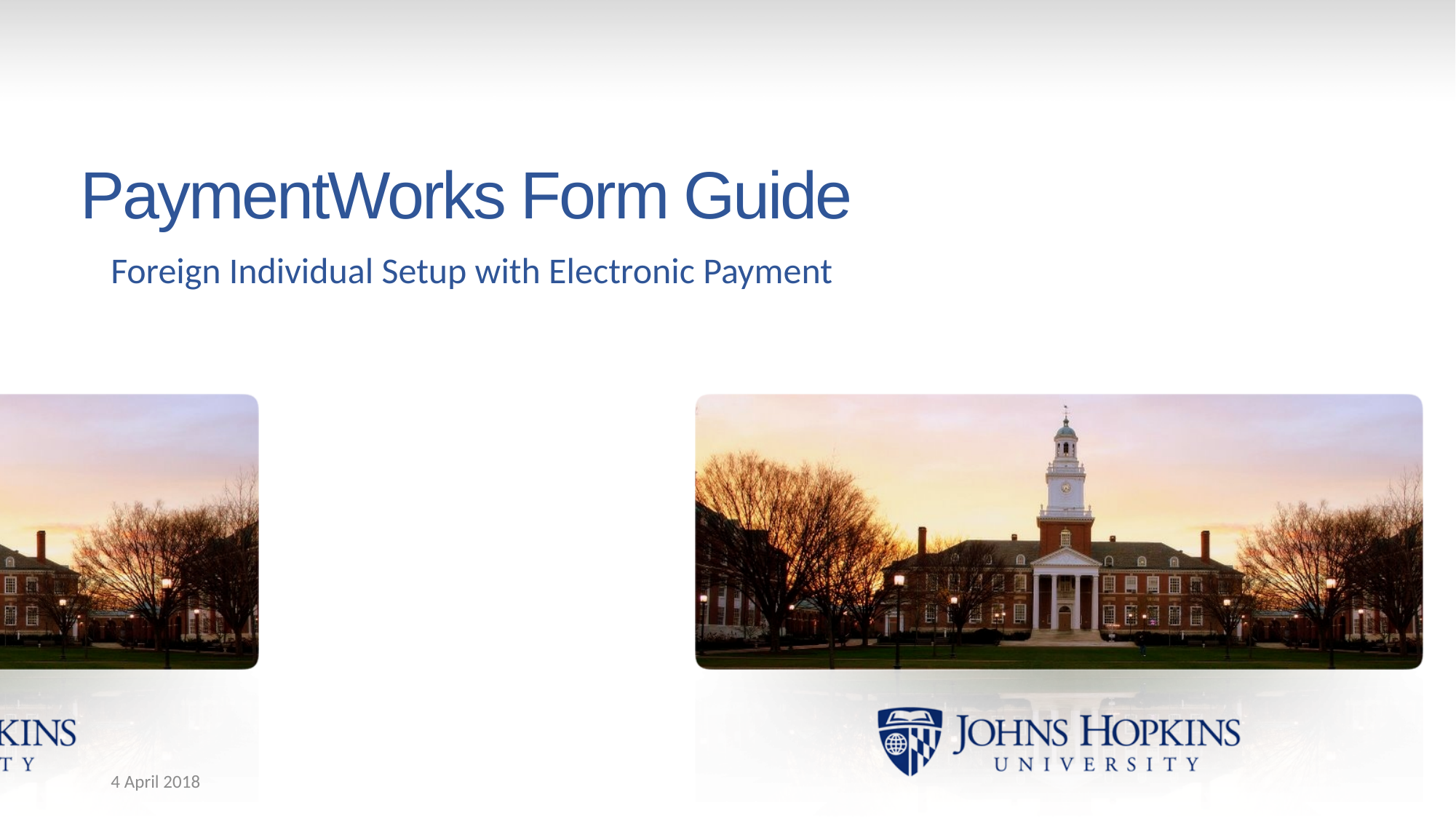

# PaymentWorks Form Guide
Foreign Individual Setup with Electronic Payment
4 April 2018